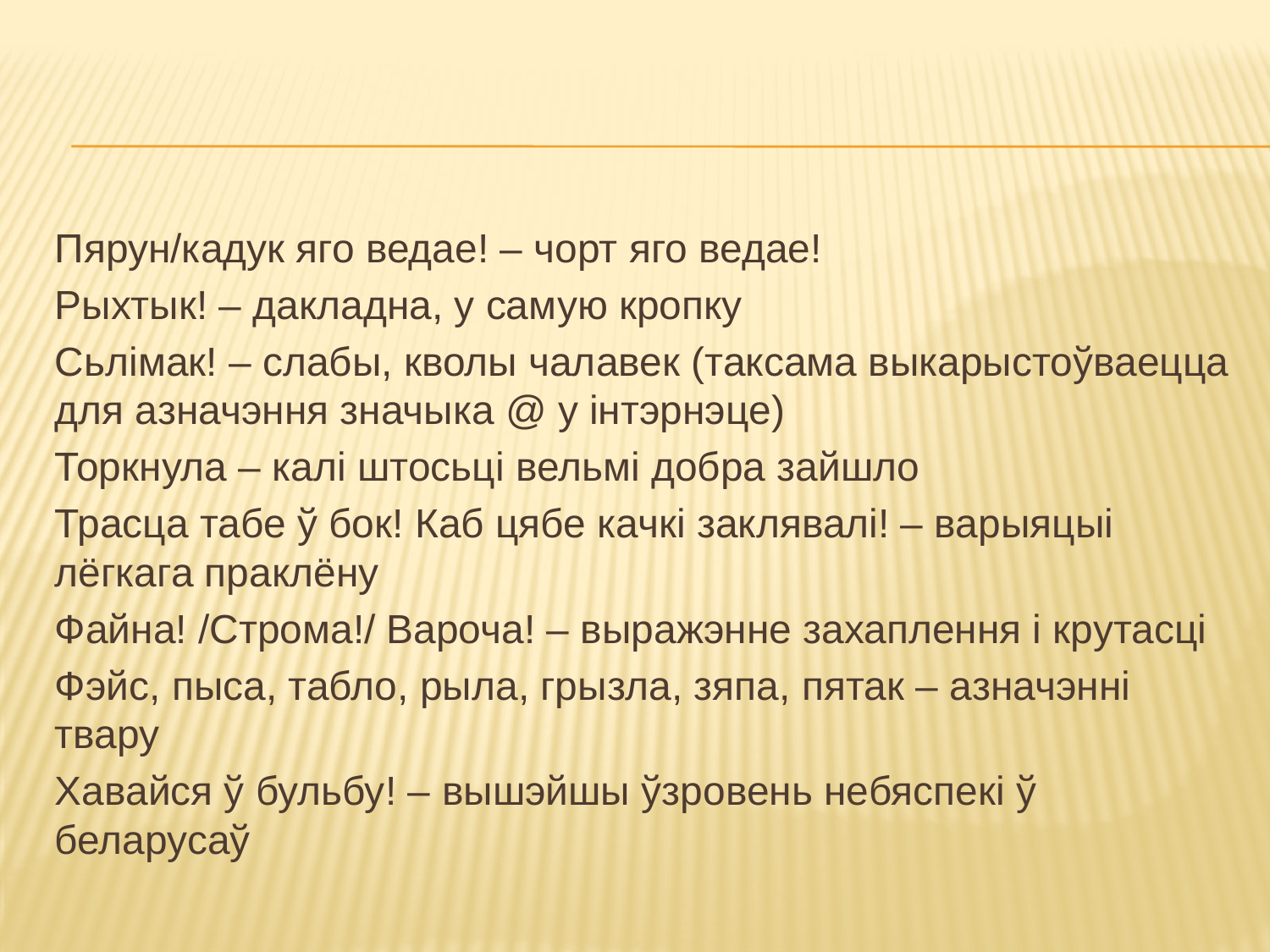

#
Пярун/кадук яго ведае! – чорт яго ведае!
Рыхтык! – дакладна, у самую кропку
Сьлімак! – слабы, кволы чалавек (таксама выкарыстоўваецца для азначэння значыка @ у інтэрнэце)
Торкнула – калі штосьці вельмі добра зайшло
Трасца табе ў бок! Каб цябе качкі заклявалі! – варыяцыі лёгкага праклёну
Файна! /Строма!/ Вароча! – выражэнне захаплення і крутасці
Фэйс, пыса, табло, рыла, грызла, зяпа, пятак – азначэнні твару
Хавайся ў бульбу! – вышэйшы ўзровень небяспекі ў беларусаў